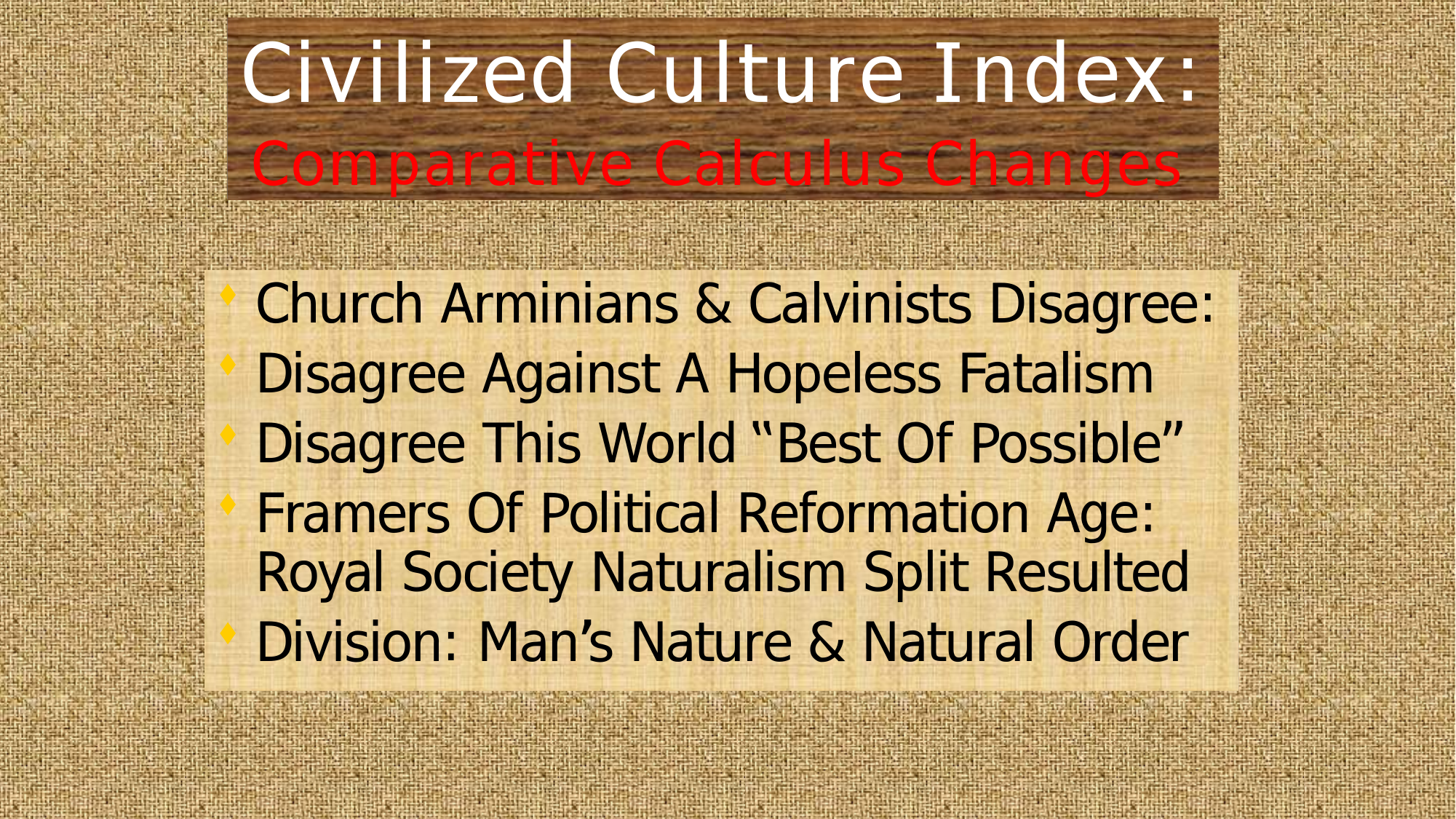

# Civilized Culture Index:  Comparative Calculus Changes
Church Arminians & Calvinists Disagree:
Disagree Against A Hopeless Fatalism
Disagree This World “Best Of Possible”
Framers Of Political Reformation Age: Royal Society Naturalism Split Resulted
Division: Man’s Nature & Natural Order